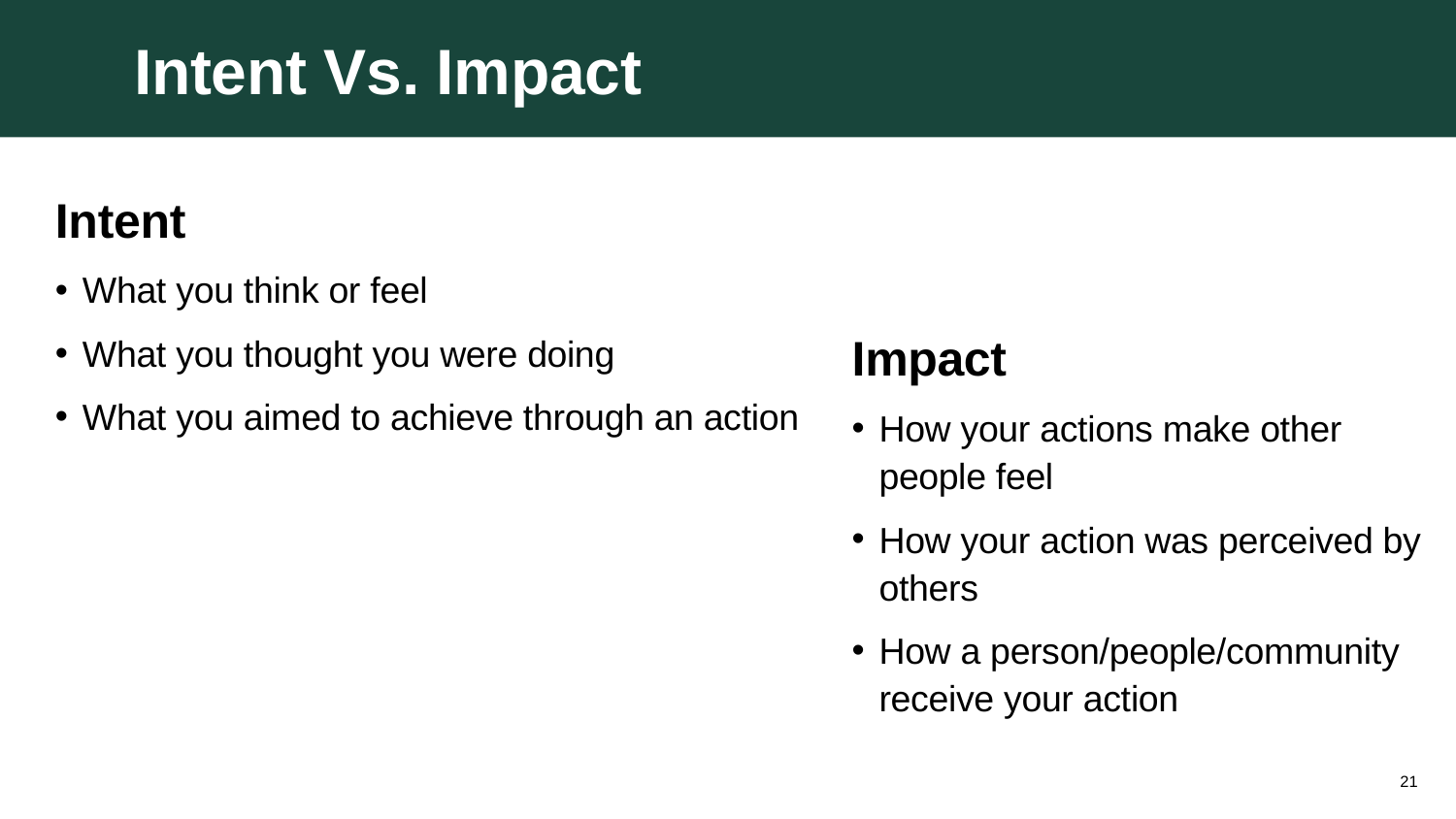

# Intent Vs. Impact
Intent
What you think or feel
What you thought you were doing
What you aimed to achieve through an action

Impact
How your actions make other people feel
How your action was perceived by others
How a person/people/community receive your action

21